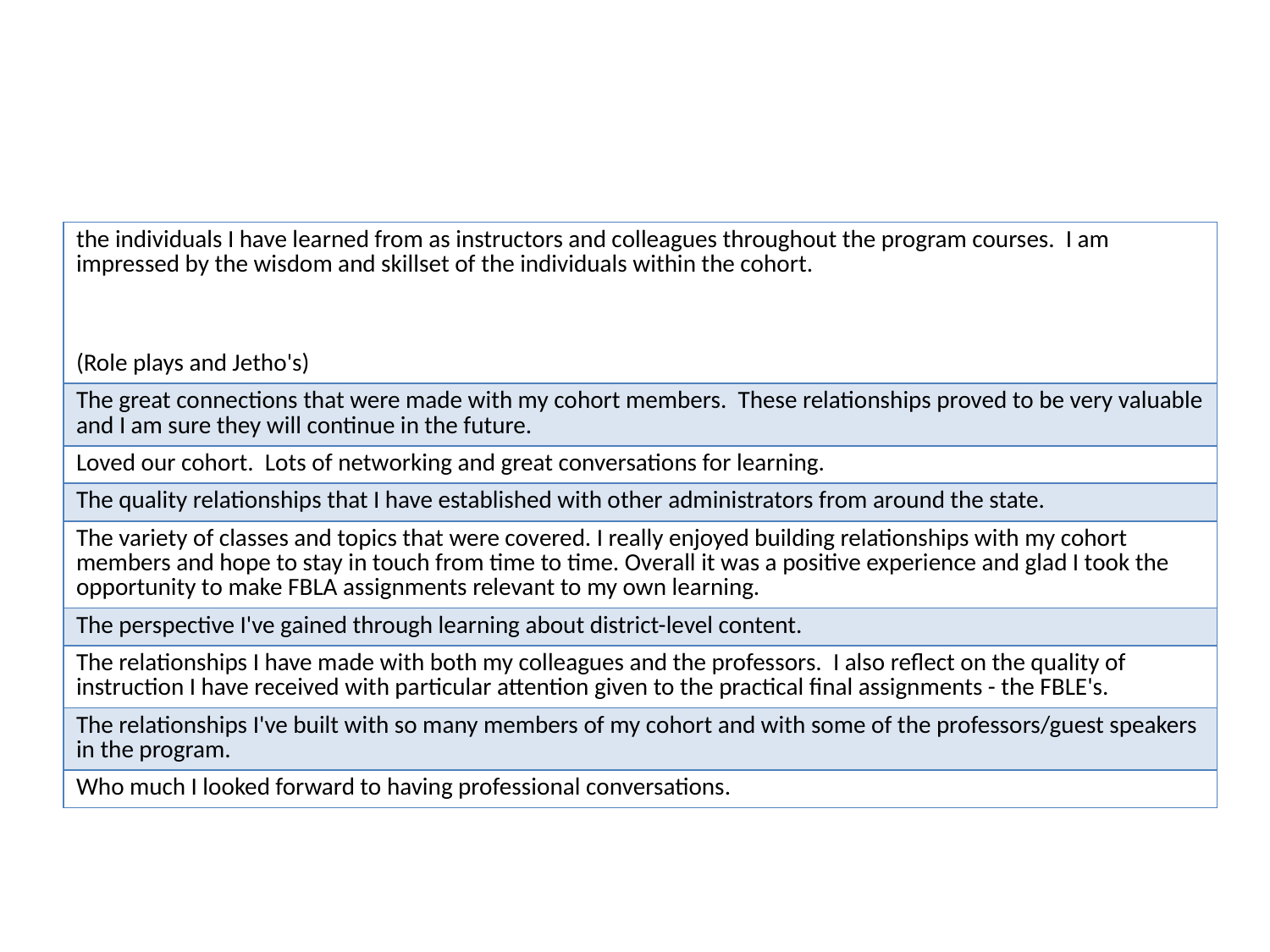

| the individuals I have learned from as instructors and colleagues throughout the program courses. I am impressed by the wisdom and skillset of the individuals within the cohort. (Role plays and Jetho's) |
| --- |
| The great connections that were made with my cohort members. These relationships proved to be very valuable and I am sure they will continue in the future. |
| Loved our cohort. Lots of networking and great conversations for learning. |
| The quality relationships that I have established with other administrators from around the state. |
| The variety of classes and topics that were covered. I really enjoyed building relationships with my cohort members and hope to stay in touch from time to time. Overall it was a positive experience and glad I took the opportunity to make FBLA assignments relevant to my own learning. |
| The perspective I've gained through learning about district-level content. |
| The relationships I have made with both my colleagues and the professors. I also reflect on the quality of instruction I have received with particular attention given to the practical final assignments - the FBLE's. |
| The relationships I've built with so many members of my cohort and with some of the professors/guest speakers in the program. |
| Who much I looked forward to having professional conversations. |